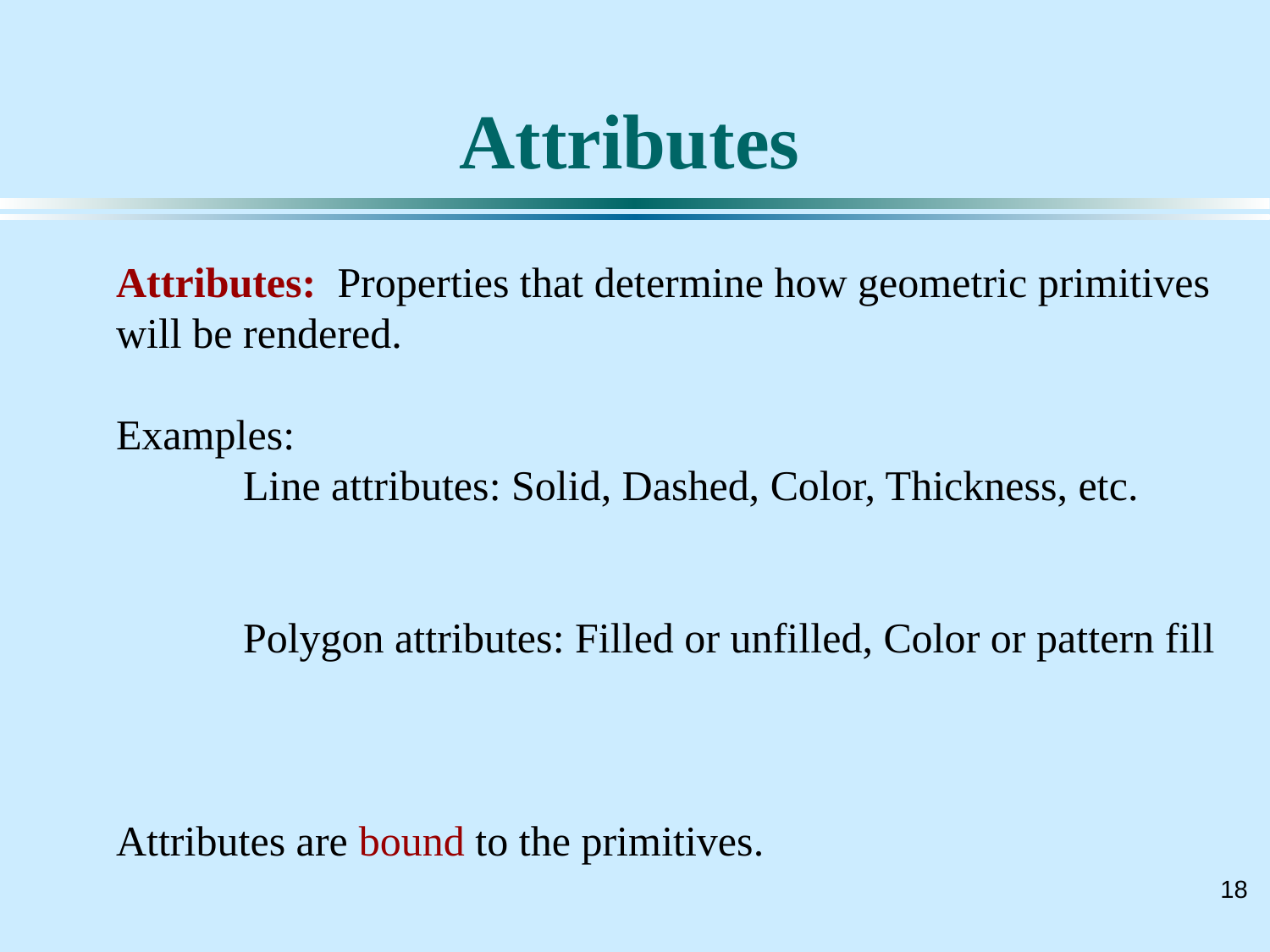

# Attributes
Attributes:  Properties that determine how geometric primitives will be rendered.

Examples:
	Line attributes: Solid, Dashed, Color, Thickness, etc.

	Polygon attributes: Filled or unfilled, Color or pattern fill

Attributes are bound to the primitives.